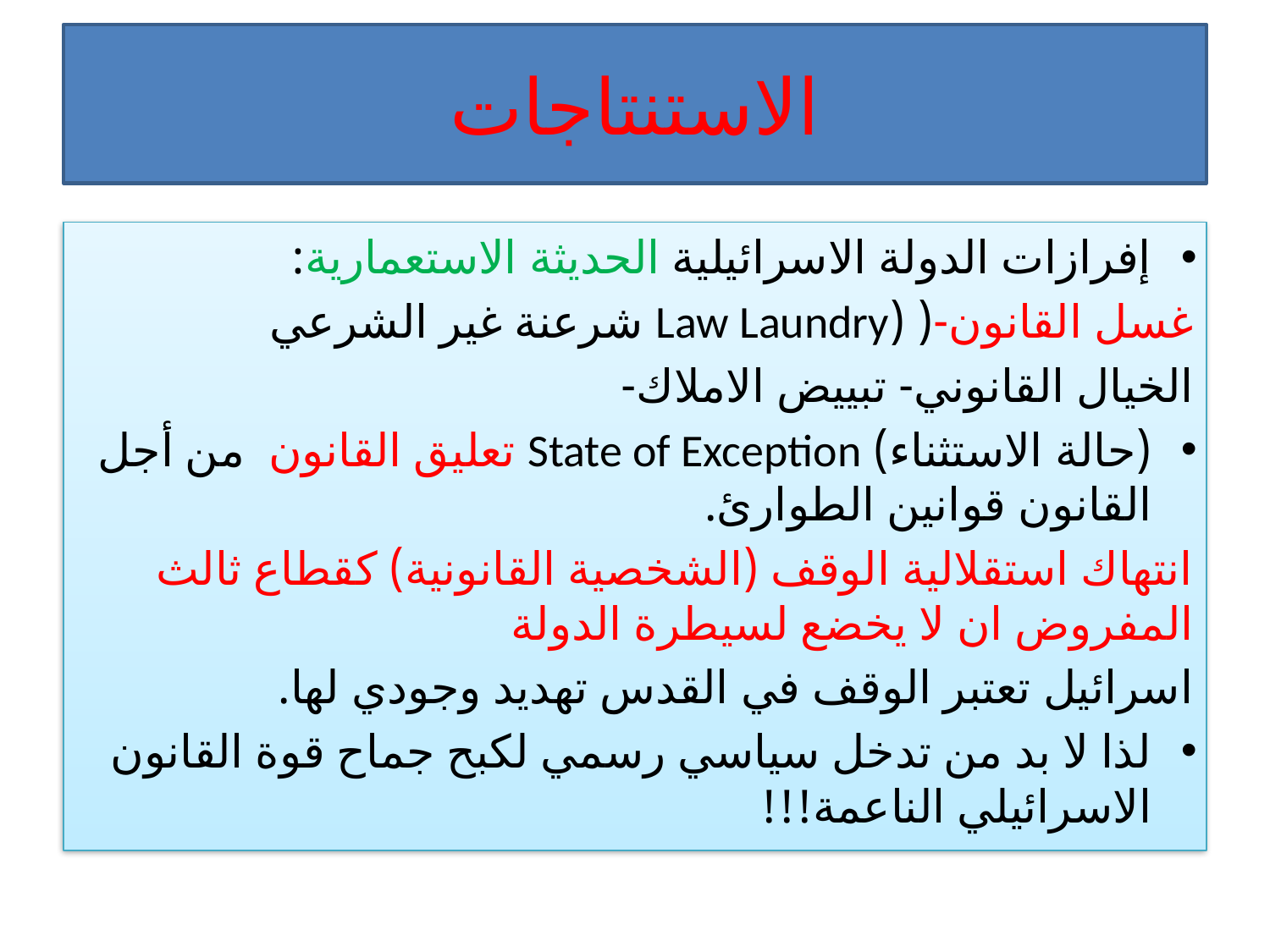

# الاستنتاجات
إفرازات الدولة الاسرائيلية الحديثة الاستعمارية:
غسل القانون-( (Law Laundry شرعنة غير الشرعي
الخيال القانوني- تبييض الاملاك-
(حالة الاستثناء) State of Exception تعليق القانون  من أجل القانون قوانين الطوارئ.
انتهاك استقلالية الوقف (الشخصية القانونية) كقطاع ثالث المفروض ان لا يخضع لسيطرة الدولة
اسرائيل تعتبر الوقف في القدس تهديد وجودي لها.
لذا لا بد من تدخل سياسي رسمي لكبح جماح قوة القانون الاسرائيلي الناعمة!!!